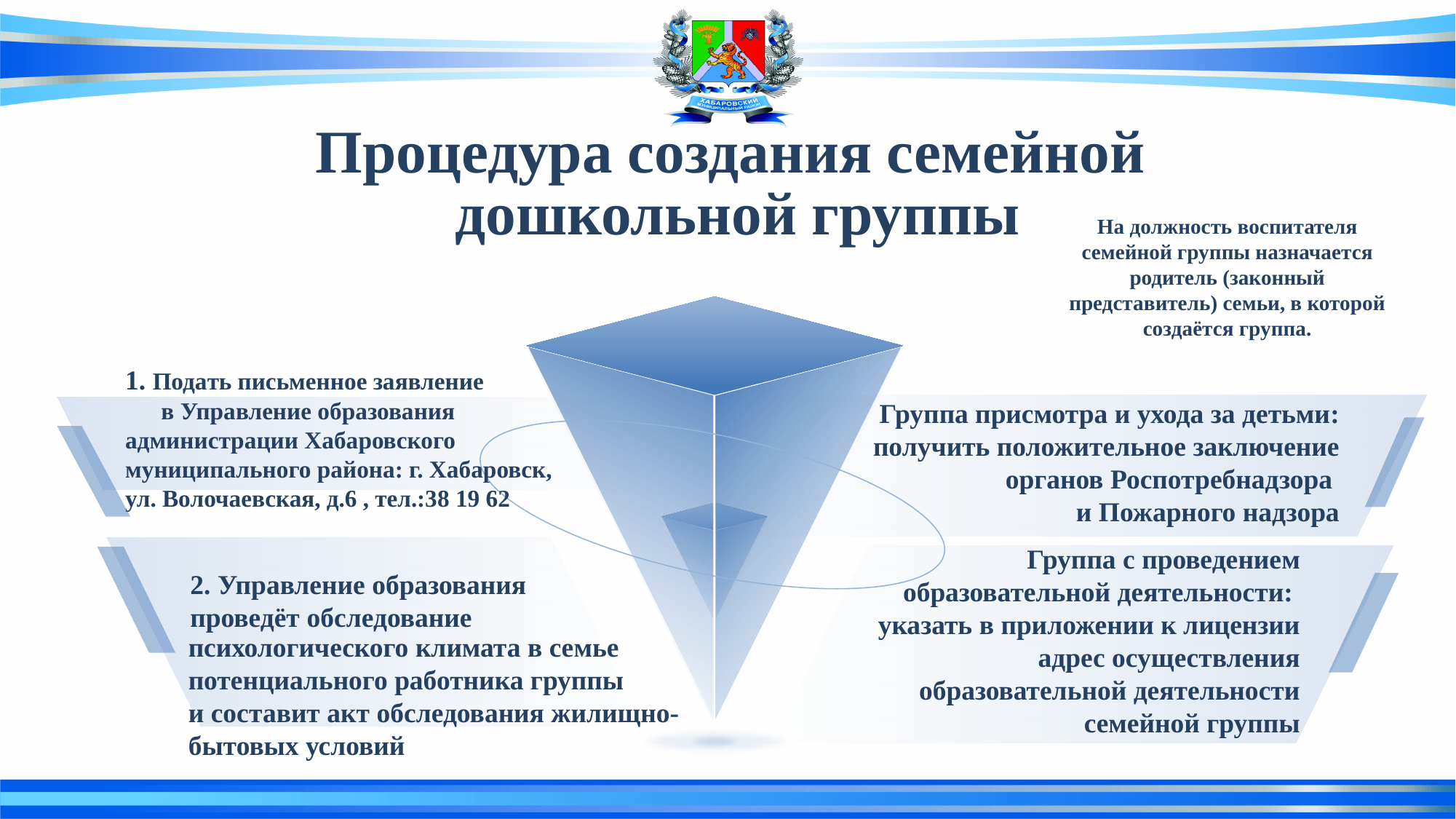

# Процедура создания семейной дошкольной группы
На должность воспитателя семейной группы назначается родитель (законный представитель) семьи, в которой создаётся группа.

Группа присмотра и ухода за детьми:
получить положительное заключение органов Роспотребнадзора
и Пожарного надзора
1. Подать письменное заявление                      в Управление образования администрации Хабаровского муниципального района: г. Хабаровск,  ул. Волочаевская, д.6 , тел.:38 19 62

2. Управление образования проведёт обследование
Группа с проведением образовательной деятельности:  указать в приложении к лицензии адрес осуществления образовательной деятельности семейной группы

психологического климата в семье потенциального работника группы
и составит акт обследования жилищно-бытовых условий